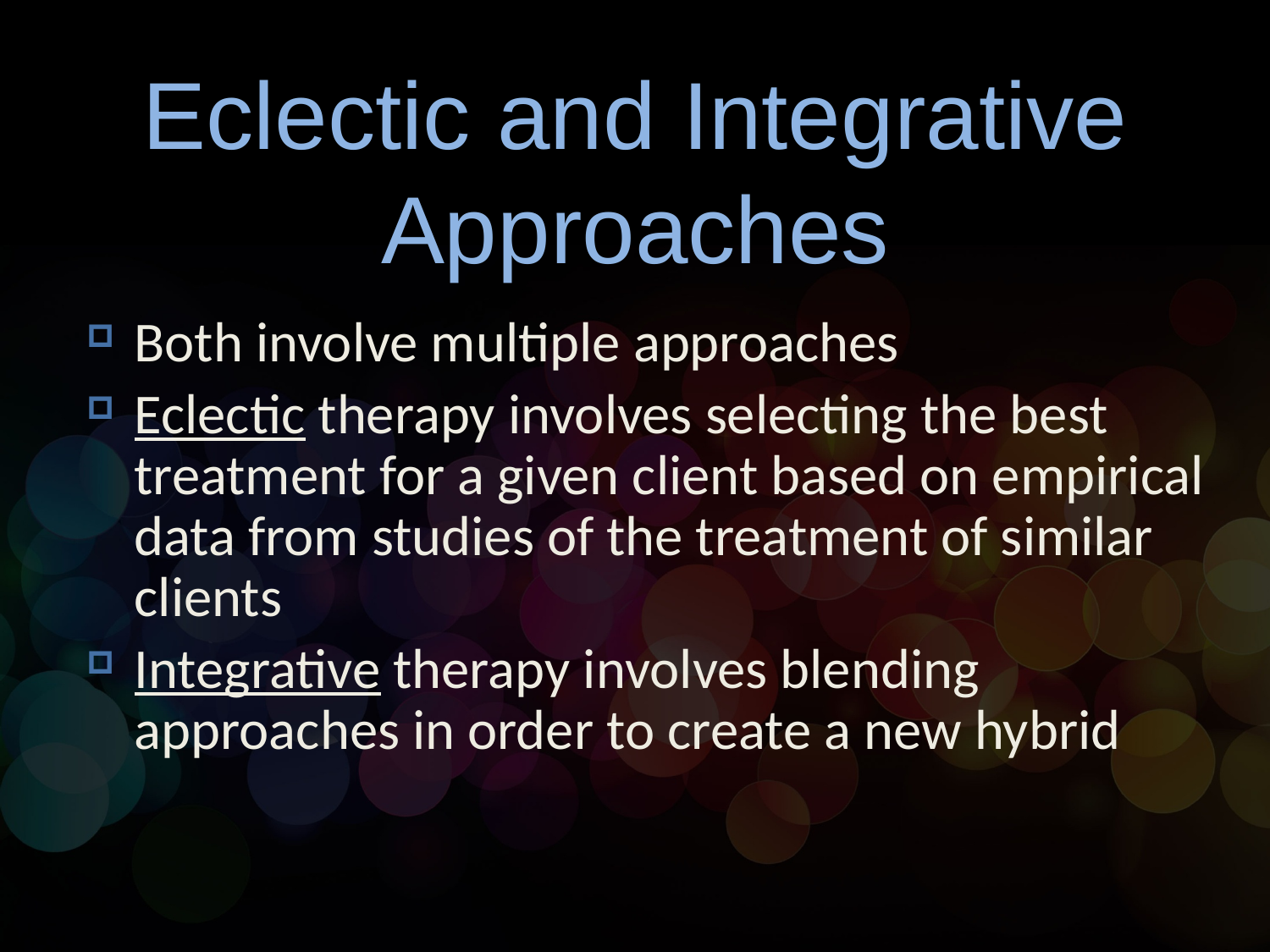

# Eclectic and Integrative Approaches
Both involve multiple approaches
Eclectic therapy involves selecting the best treatment for a given client based on empirical data from studies of the treatment of similar clients
Integrative therapy involves blending approaches in order to create a new hybrid